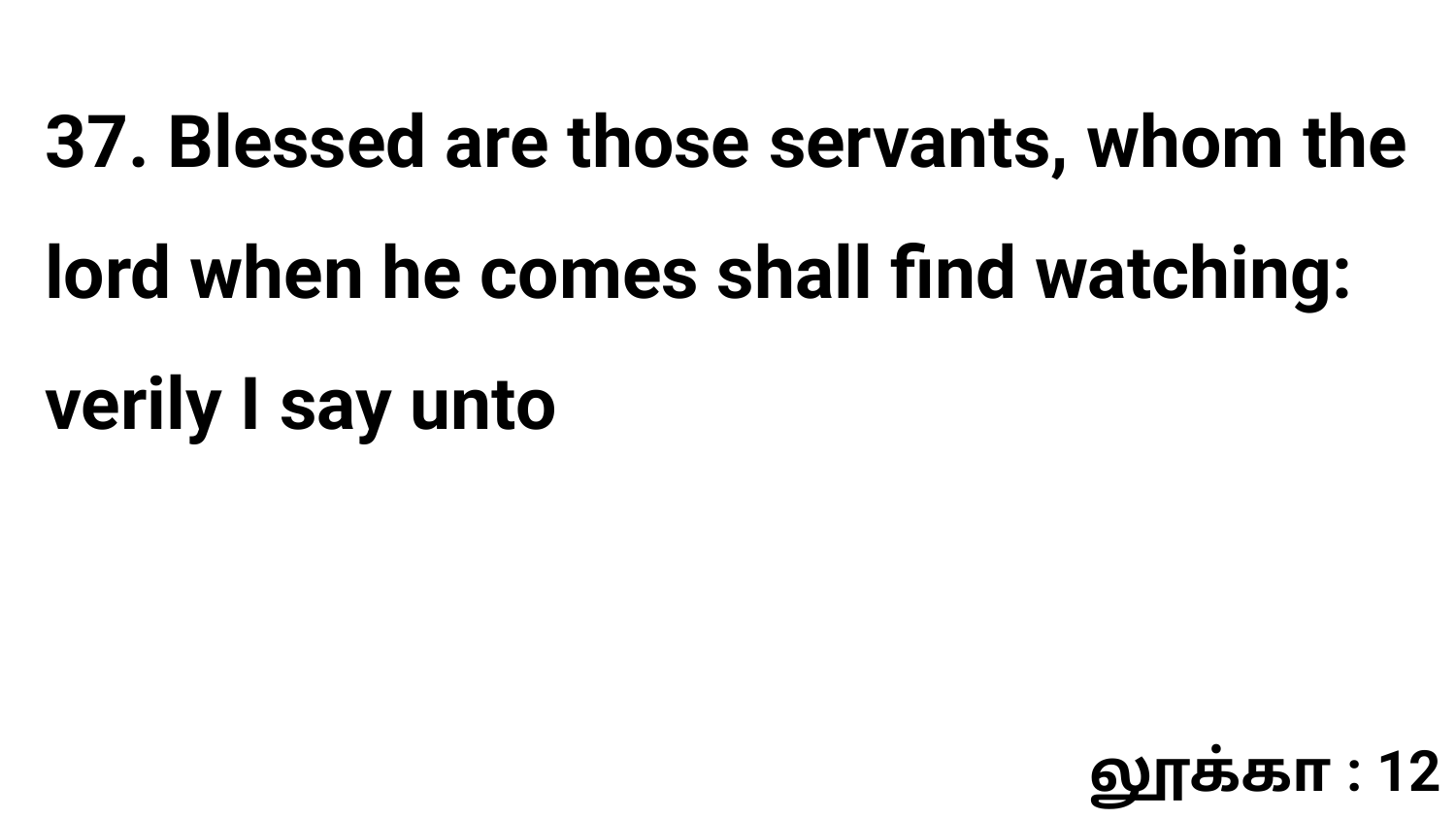

37. Blessed are those servants, whom the lord when he comes shall find watching: verily I say unto
லூக்கா : 12